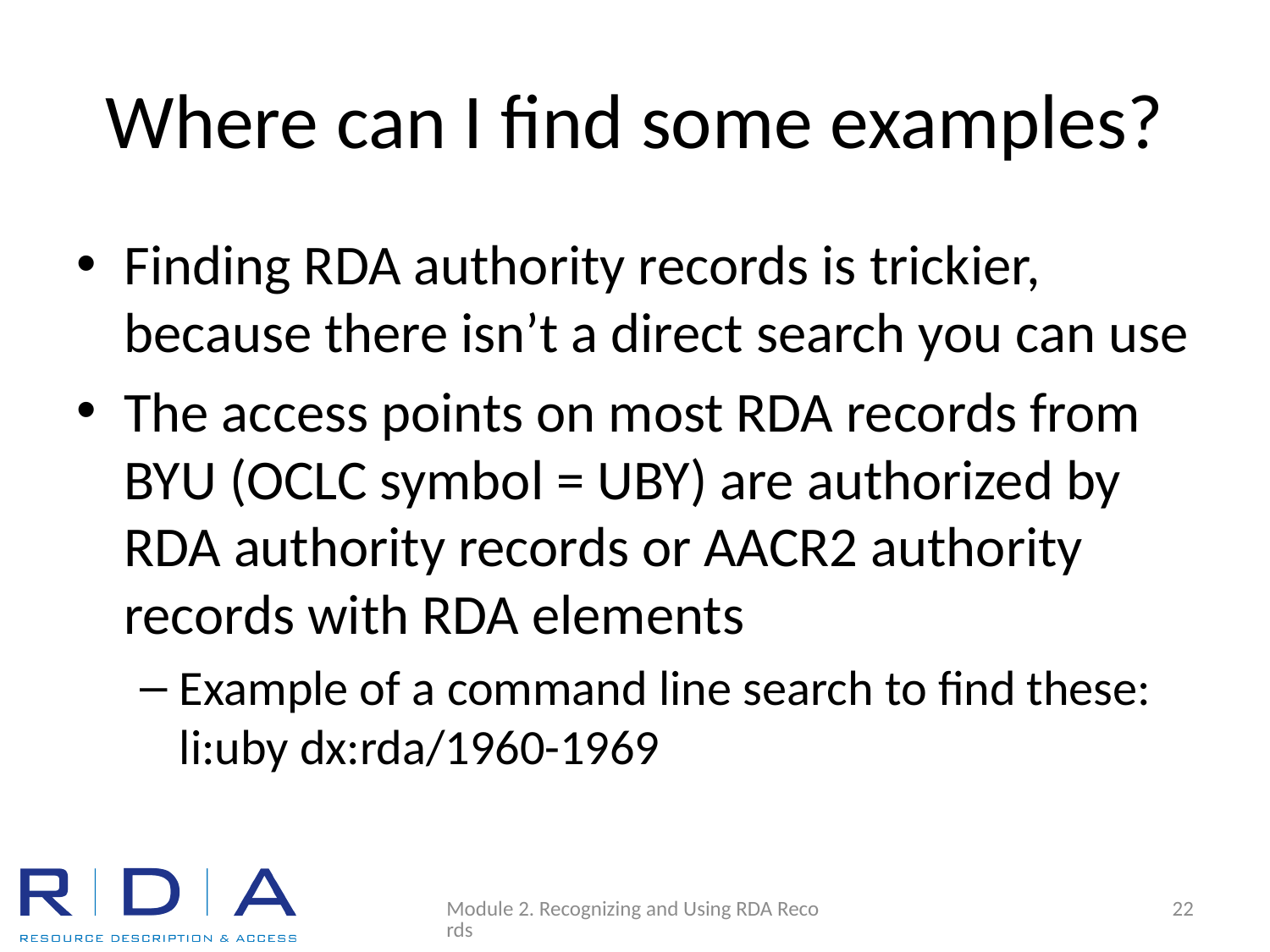

# Where can I find some examples?
Finding RDA authority records is trickier, because there isn’t a direct search you can use
The access points on most RDA records from BYU (OCLC symbol = UBY) are authorized by RDA authority records or AACR2 authority records with RDA elements
Example of a command line search to find these:
li:uby dx:rda/1960-1969
Module 2. Recognizing and Using RDA Records
22